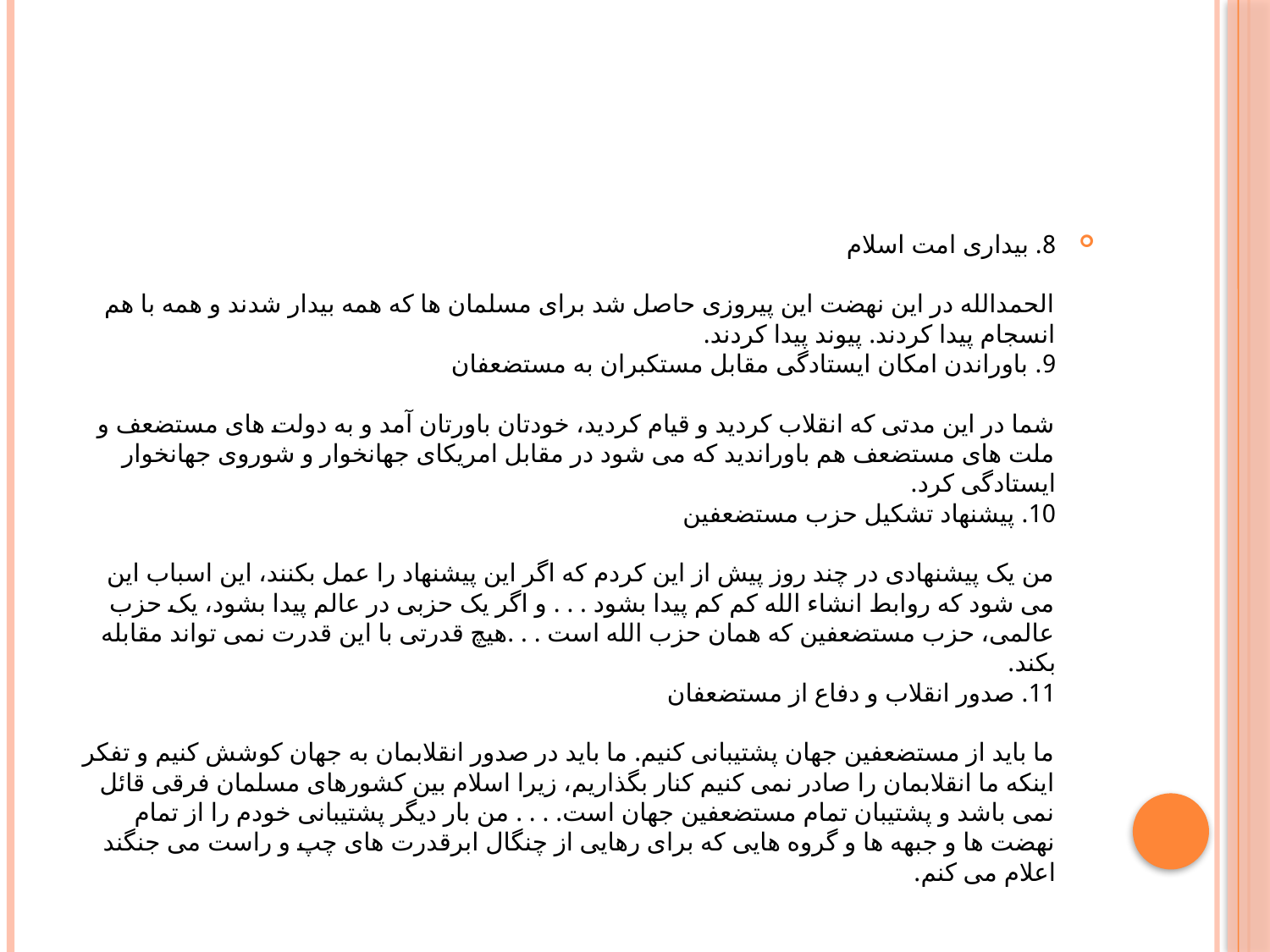

#
8. بیدارى امت اسلام
الحمدالله در این نهضت این پیروزى حاصل شد براى مسلمان ها که همه بیدار شدند و همه با هم انسجام پیدا کردند. پیوند پیدا کردند.
9. باوراندن امکان ایستادگى مقابل مستکبران به مستضعفان
شما در این مدتى که انقلاب کردید و قیام کردید، خودتان باورتان آمد و به دولت هاى مستضعف و ملت هاى مستضعف هم باوراندید که مى شود در مقابل امریکاى جهانخوار و شوروى جهانخوار ایستادگى کرد.
10. پیشنهاد تشکیل حزب مستضعفین
من یک پیشنهادى در چند روز پیش از این کردم که اگر این پیشنهاد را عمل بکنند، این اسباب این مى شود که روابط انشاء الله کم کم پیدا بشود . . . و اگر یک حزبى در عالم پیدا بشود، یک حزب عالمى، حزب مستضعفین که همان حزب الله است . . .هیچ قدرتى با این قدرت نمى تواند مقابله بکند.
11. صدور انقلاب و دفاع از مستضعفان
ما باید از مستضعفین جهان پشتیبانى کنیم. ما باید در صدور انقلابمان به جهان کوشش کنیم و تفکر اینکه ما انقلابمان را صادر نمى کنیم کنار بگذاریم، زیرا اسلام بین کشورهاى مسلمان فرقى قائل نمى باشد و پشتیبان تمام مستضعفین جهان است. . . . من بار دیگر پشتیبانى خودم را از تمام نهضت ها و جبهه ها و گروه هایى که براى رهایى از چنگال ابرقدرت هاى چپ و راست مى جنگند اعلام مى کنم.